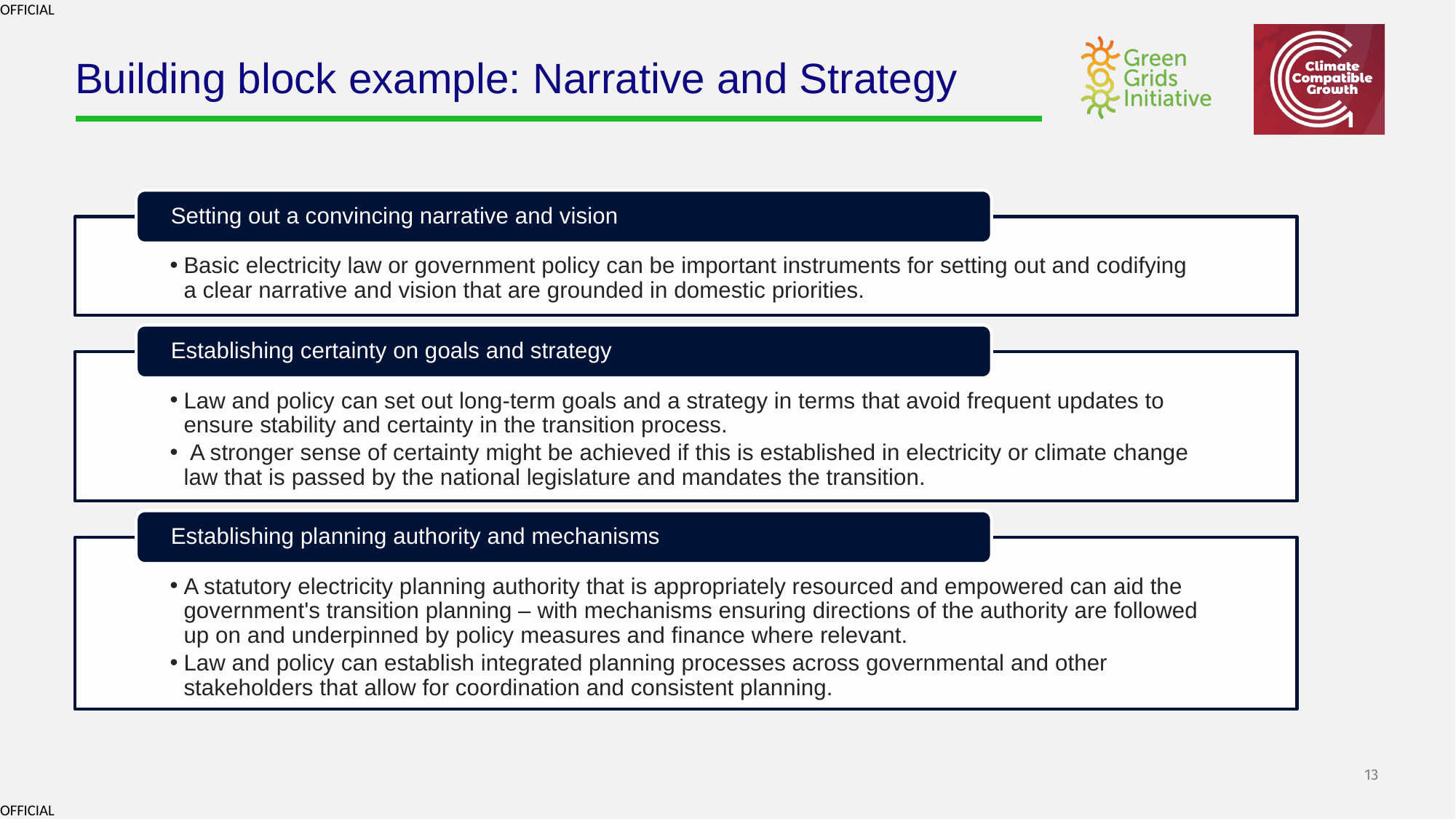

# Building block example: Narrative and Strategy

Setting out a convincing narrative and vision

Basic electricity law or government policy can be important instruments for setting out and codifying a clear narrative and vision that are grounded in domestic priorities.

Establishing certainty on goals and strategy

Law and policy can set out long-term goals and a strategy in terms that avoid frequent updates to ensure stability and certainty in the transition process.
 A stronger sense of certainty might be achieved if this is established in electricity or climate change law that is passed by the national legislature and mandates the transition.

Establishing planning authority and mechanisms

A statutory electricity planning authority that is appropriately resourced and empowered can aid the government's transition planning – with mechanisms ensuring directions of the authority are followed up on and underpinned by policy measures and finance where relevant.
Law and policy can establish integrated planning processes across governmental and other stakeholders that allow for coordination and consistent planning.